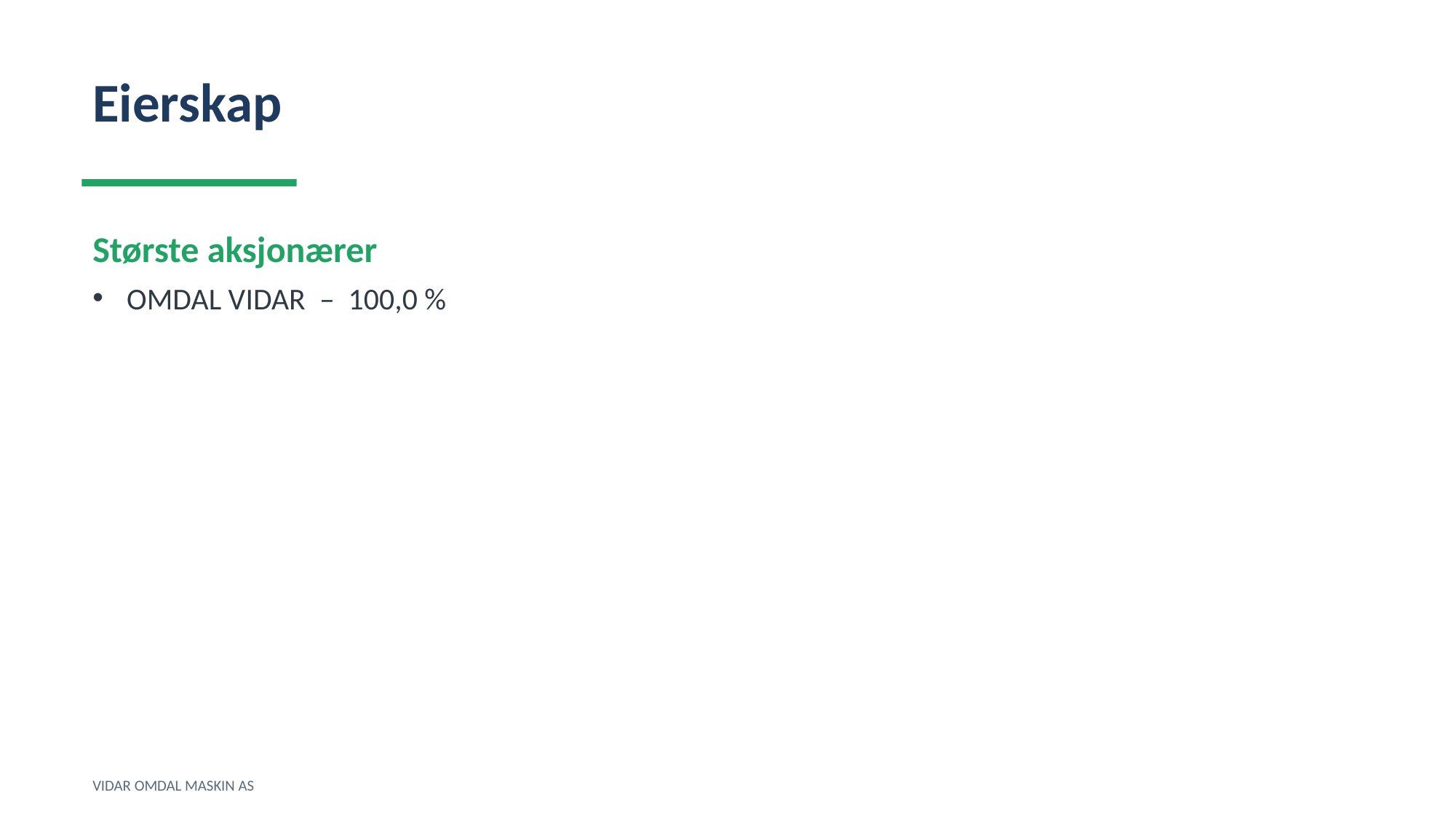

Eierskap

Største aksjonærer
OMDAL VIDAR  –  100,0 %
VIDAR OMDAL MASKIN AS